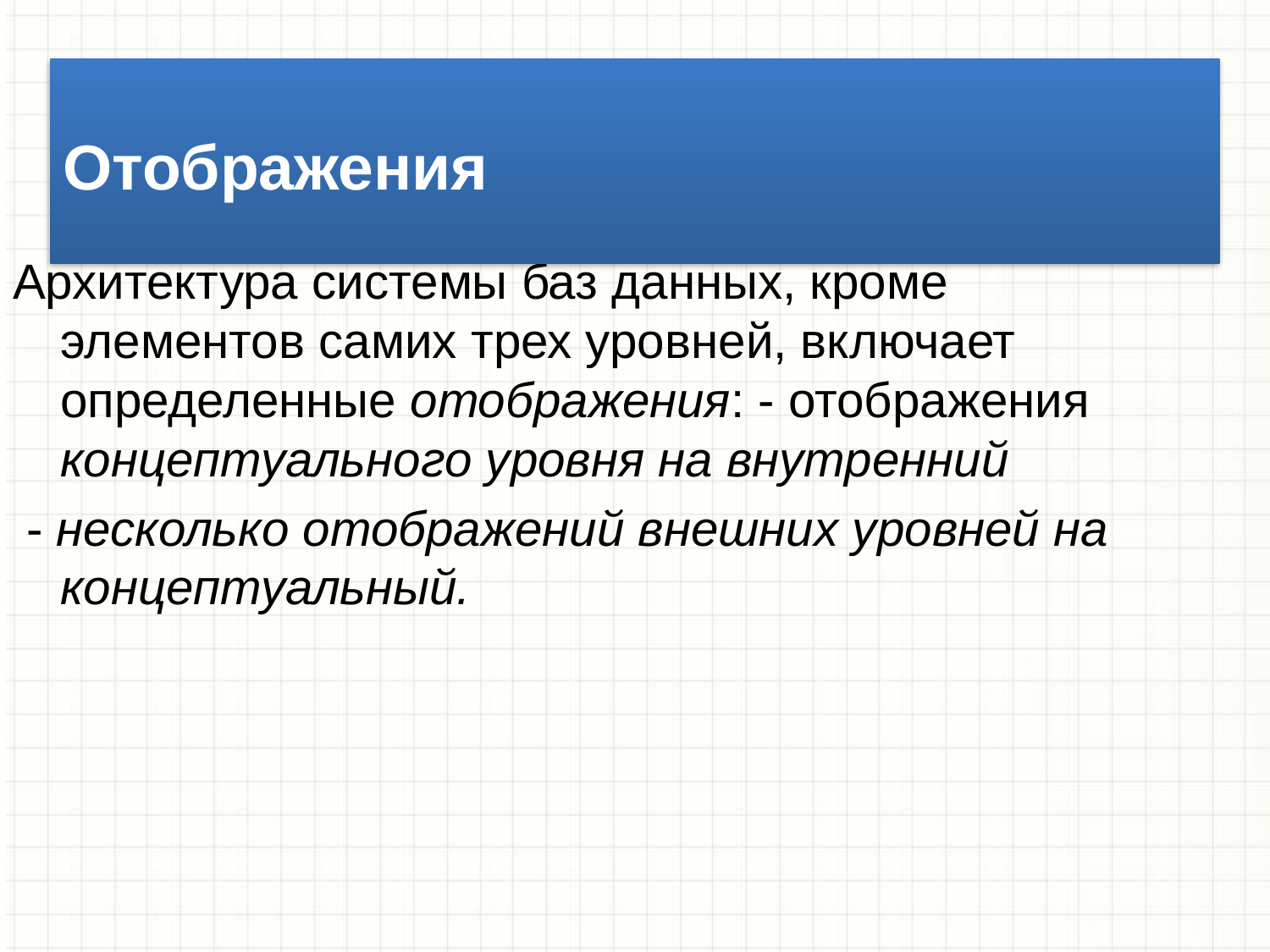

Отображения

Архитектура системы баз данных, кроме элементов самих трех уровней, включает определенные отображения: - отображения концептуального уровня на внутренний
 - несколько отображений внешних уровней на концептуальный.